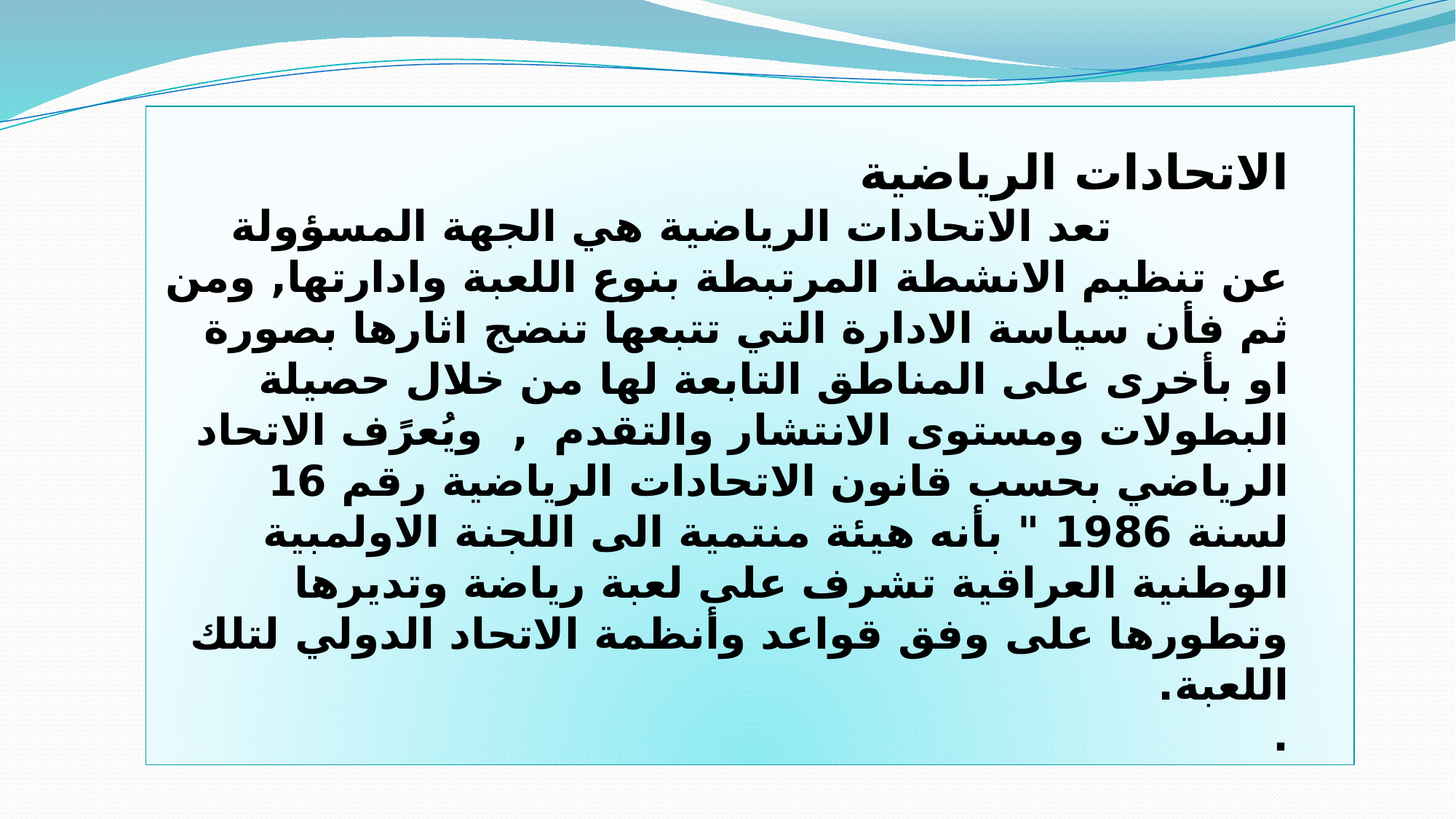

الاتحادات الرياضية
            تعد الاتحادات الرياضية هي الجهة المسؤولة عن تنظيم الانشطة المرتبطة بنوع اللعبة وادارتها, ومن ثم فأن سياسة الادارة التي تتبعها تنضج اثارها بصورة او بأخرى على المناطق التابعة لها من خلال حصيلة البطولات ومستوى الانتشار والتقدم   ,  ويُعرًف الاتحاد الرياضي بحسب قانون الاتحادات الرياضية رقم 16 لسنة 1986 " بأنه هيئة منتمية الى اللجنة الاولمبية الوطنية العراقية تشرف على لعبة رياضة وتديرها وتطورها على وفق قواعد وأنظمة الاتحاد الدولي لتلك اللعبة.
.